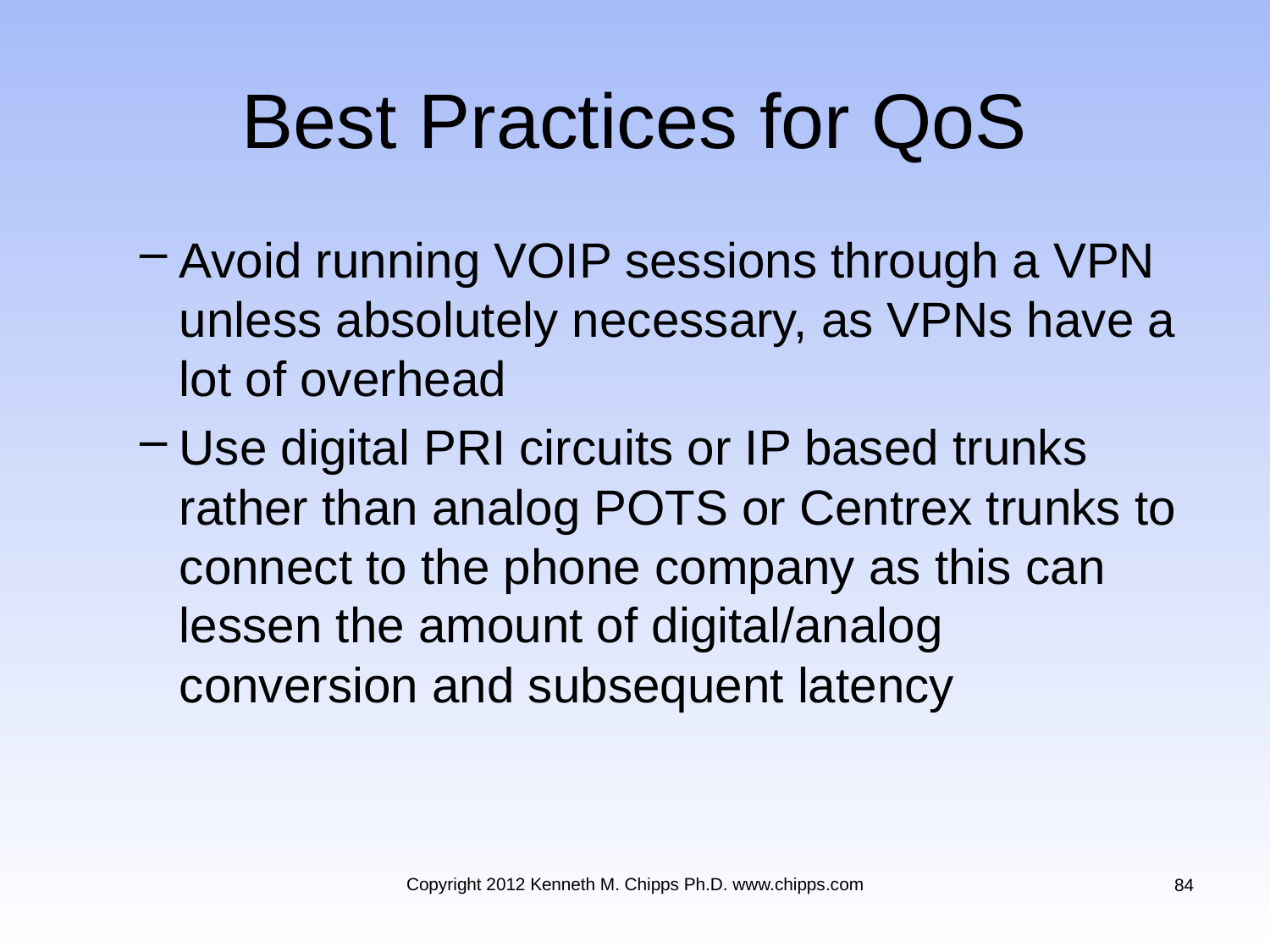

# Best Practices for QoS
Avoid running VOIP sessions through a VPN unless absolutely necessary, as VPNs have a lot of overhead
Use digital PRI circuits or IP based trunks rather than analog POTS or Centrex trunks to connect to the phone company as this can lessen the amount of digital/analog conversion and subsequent latency
Copyright 2012 Kenneth M. Chipps Ph.D. www.chipps.com
84